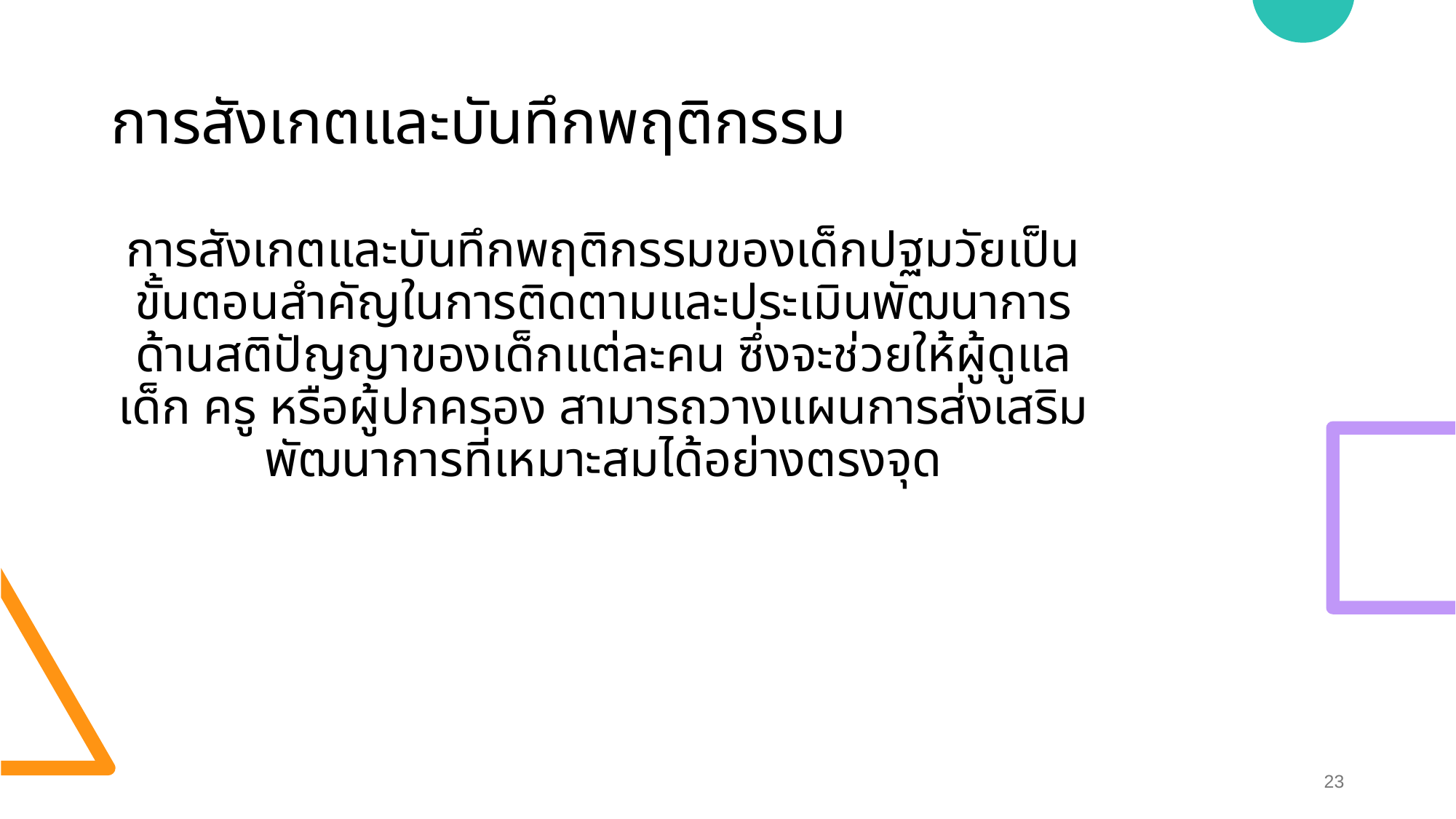

# การสังเกตและบันทึกพฤติกรรม
การสังเกตและบันทึกพฤติกรรมของเด็กปฐมวัยเป็นขั้นตอนสำคัญในการติดตามและประเมินพัฒนาการด้านสติปัญญาของเด็กแต่ละคน ซึ่งจะช่วยให้ผู้ดูแลเด็ก ครู หรือผู้ปกครอง สามารถวางแผนการส่งเสริมพัฒนาการที่เหมาะสมได้อย่างตรงจุด
23